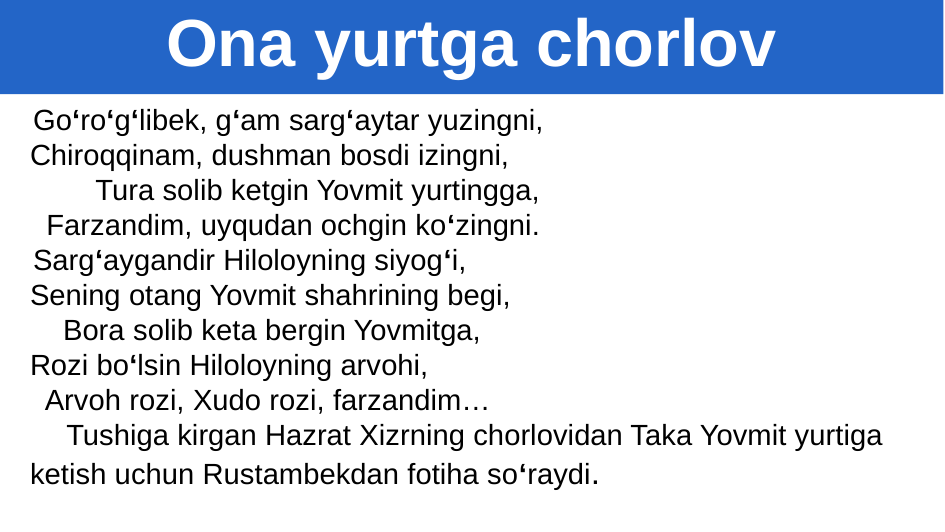

Ona yurtga chorlov
Go‘ro‘g‘libek, g‘am sarg‘aytar yuzingni,                                        Chiroqqinam, dushman bosdi izingni,                                                          Tura solib ketgin Yovmit yurtingga,                                                Farzandim, uyqudan ochgin ko‘zingni.
Sarg‘aygandir Hiloloyning siyog‘i,                                                       Sening otang Yovmit shahrining begi,                                                     Bora solib keta bergin Yovmitga,                                                    Rozi bo‘lsin Hiloloyning arvohi,                                                             Arvoh rozi, Xudo rozi, farzandim…
    Tushiga kirgan Hazrat Xizrning chorlovidan Taka Yovmit yurtiga ketish uchun Rustambekdan fotiha so‘raydi.